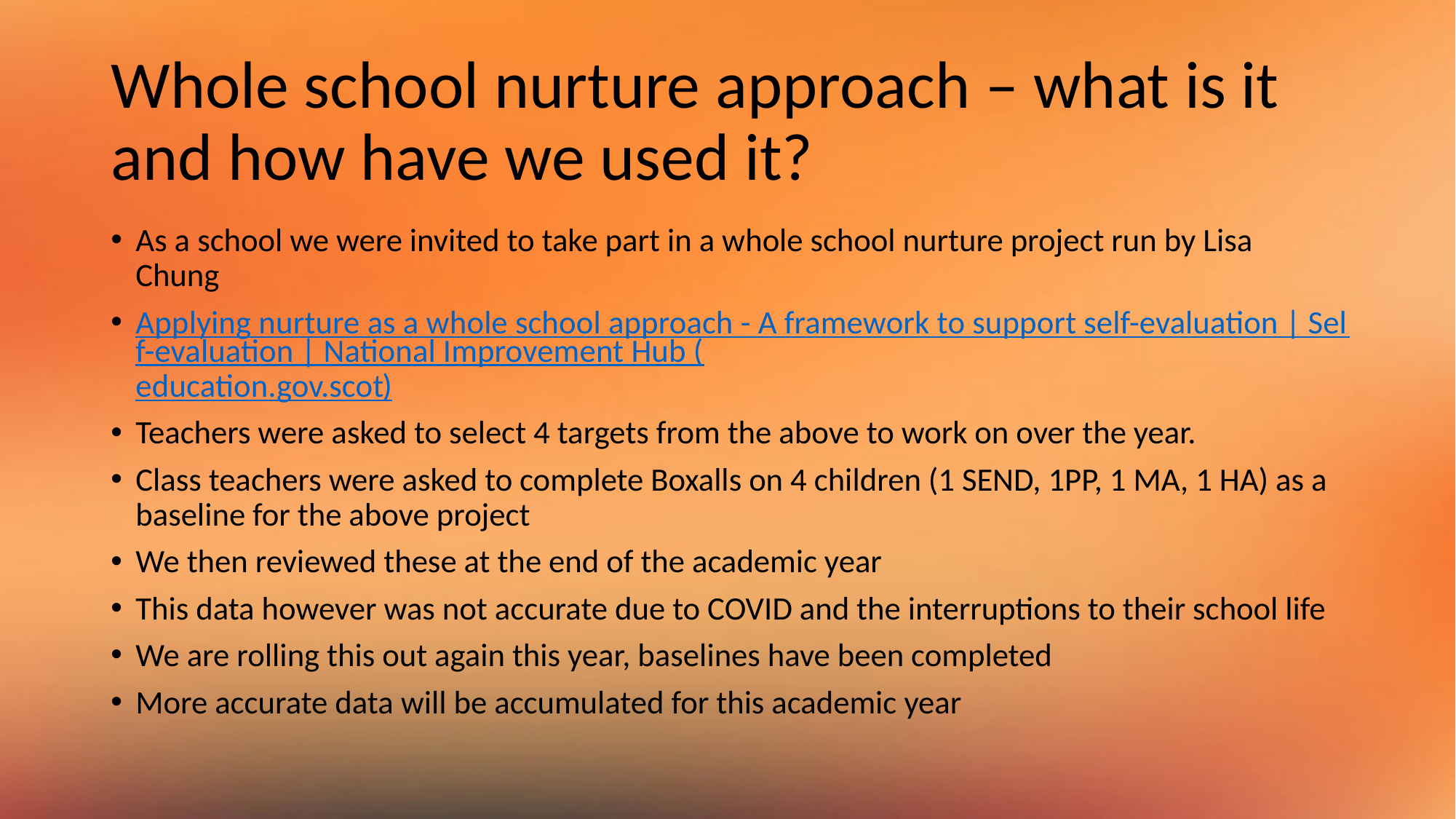

# Whole school nurture approach – what is it and how have we used it?
As a school we were invited to take part in a whole school nurture project run by Lisa Chung
Applying nurture as a whole school approach - A framework to support self-evaluation | Self-evaluation | National Improvement Hub (education.gov.scot)
Teachers were asked to select 4 targets from the above to work on over the year.
Class teachers were asked to complete Boxalls on 4 children (1 SEND, 1PP, 1 MA, 1 HA) as a baseline for the above project
We then reviewed these at the end of the academic year
This data however was not accurate due to COVID and the interruptions to their school life
We are rolling this out again this year, baselines have been completed
More accurate data will be accumulated for this academic year